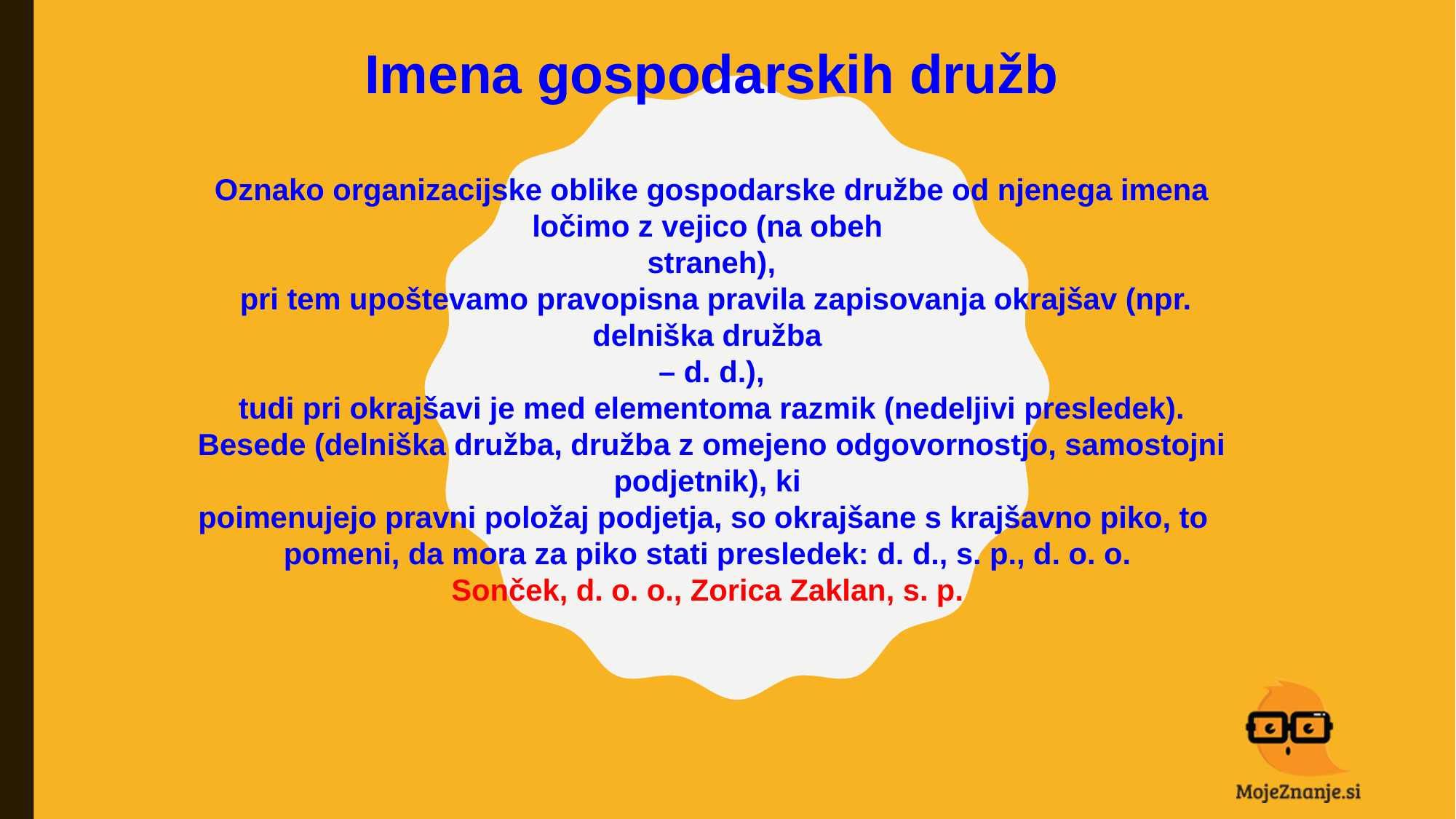

Imena gospodarskih družb

Oznako organizacijske oblike gospodarske družbe od njenega imena ločimo z vejico (na obeh
straneh),
 pri tem upoštevamo pravopisna pravila zapisovanja okrajšav (npr. delniška družba
– d. d.),
tudi pri okrajšavi je med elementoma razmik (nedeljivi presledek).
Besede (delniška družba, družba z omejeno odgovornostjo, samostojni podjetnik), ki
poimenujejo pravni položaj podjetja, so okrajšane s krajšavno piko, to
pomeni, da mora za piko stati presledek: d. d., s. p., d. o. o.
Sonček, d. o. o., Zorica Zaklan, s. p.
#